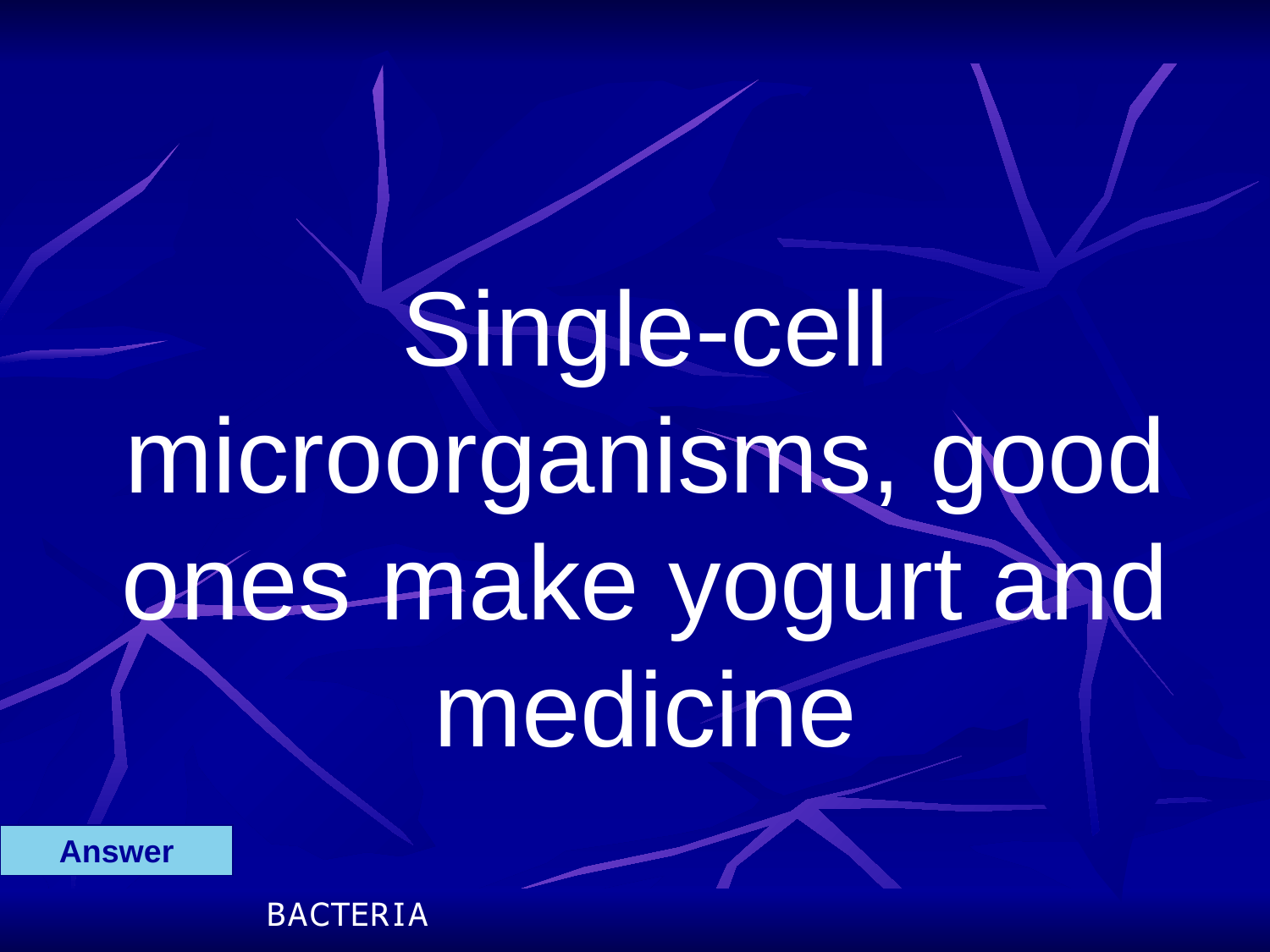

Single-cell microorganisms, good ones make yogurt and medicine
Answer
BACTERIA